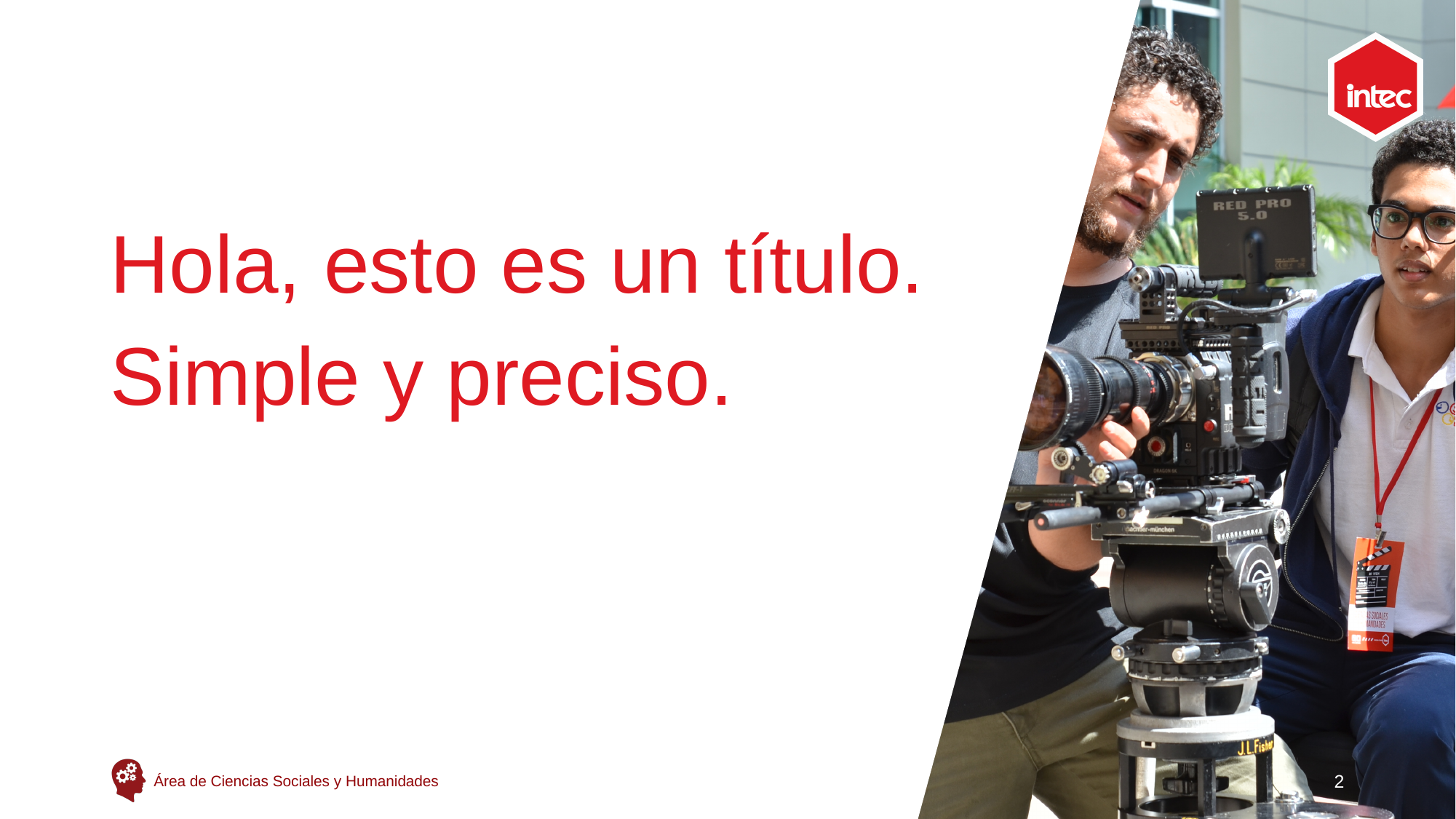

Hola, esto es un título. Simple y preciso.
2